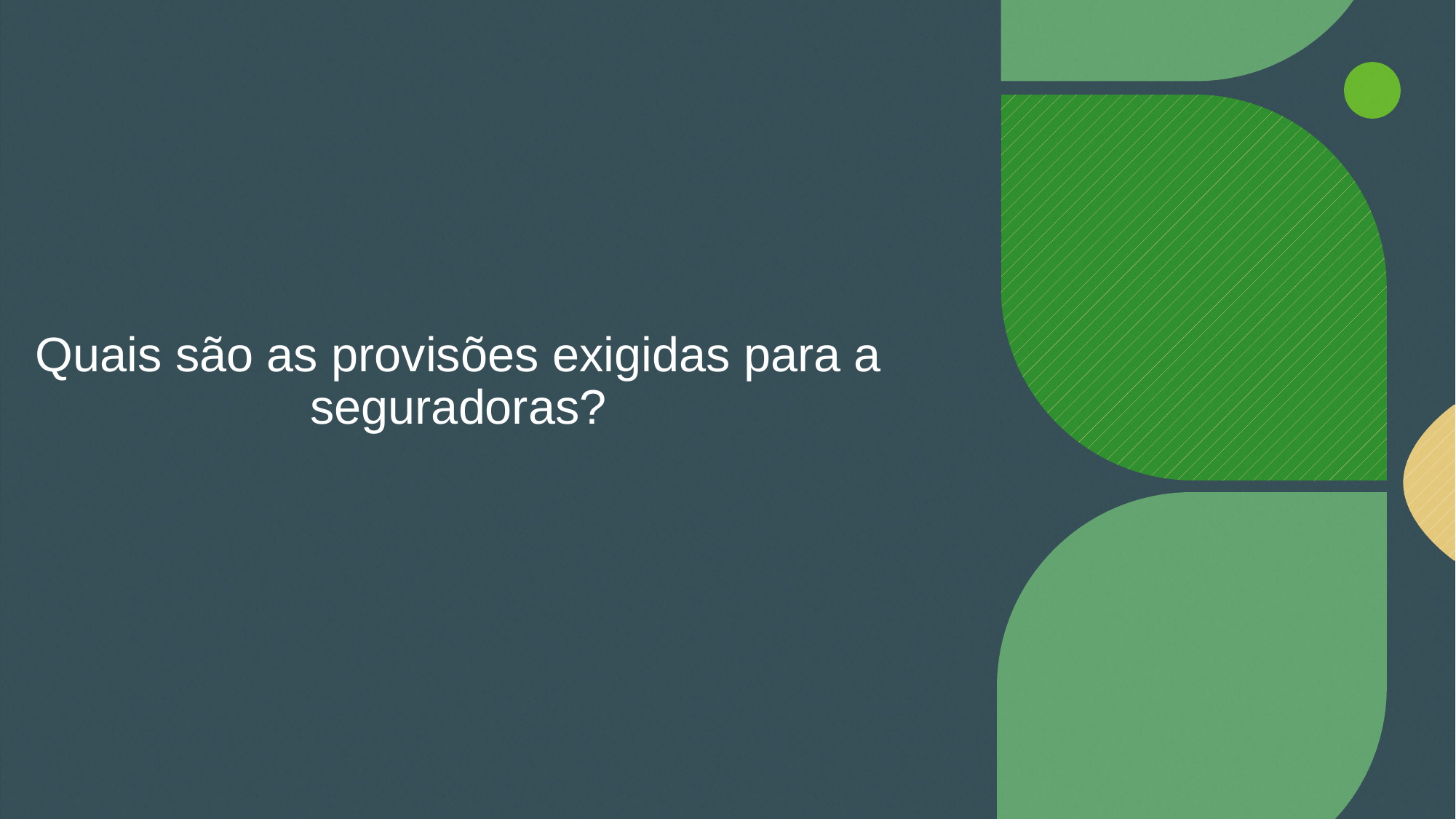

Quais são as provisões exigidas para a seguradoras?